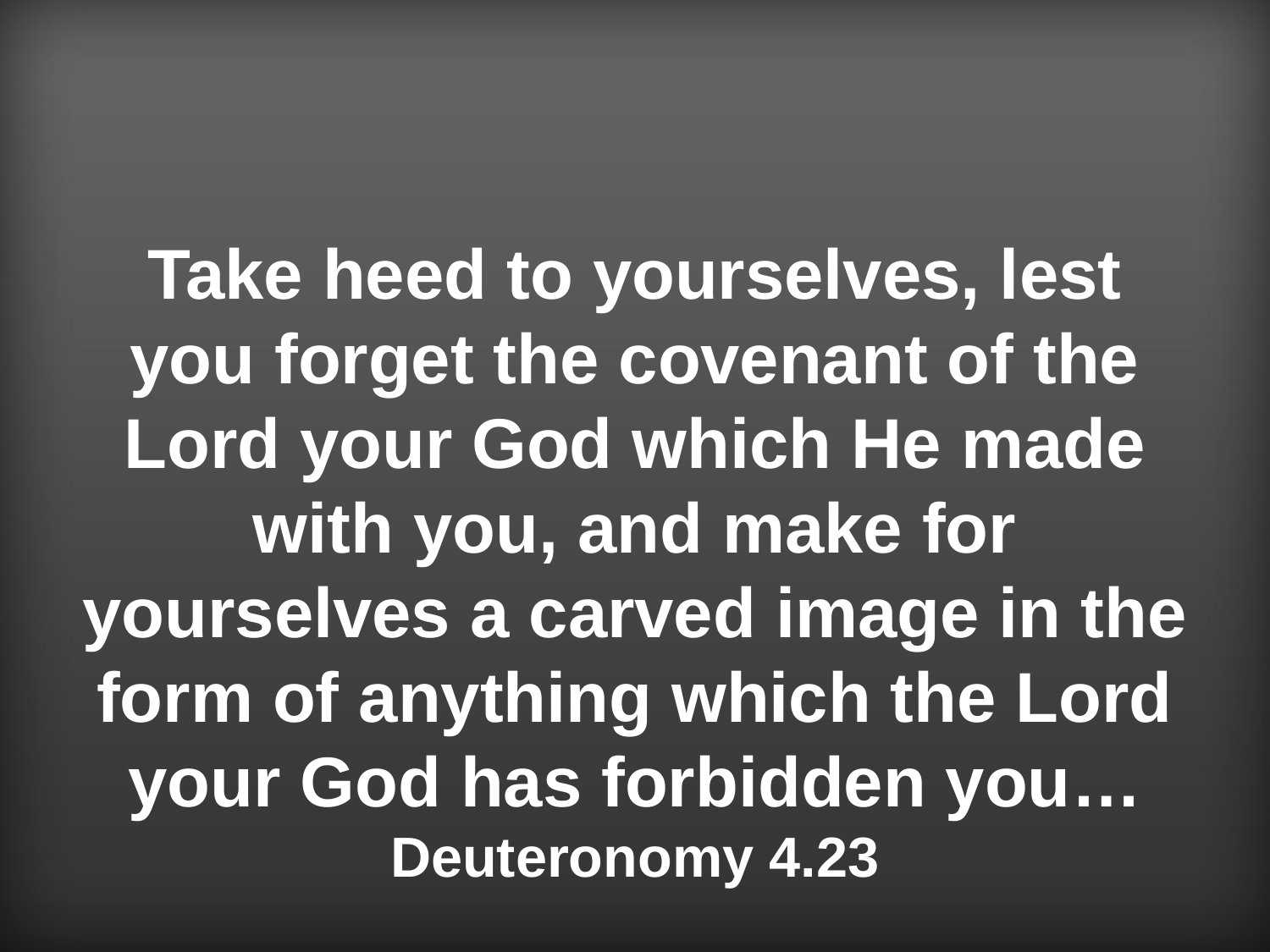

Take heed to yourselves, lest you forget the covenant of the Lord your God which He made with you, and make for yourselves a carved image in the form of anything which the Lord your God has forbidden you…
Deuteronomy 4.23